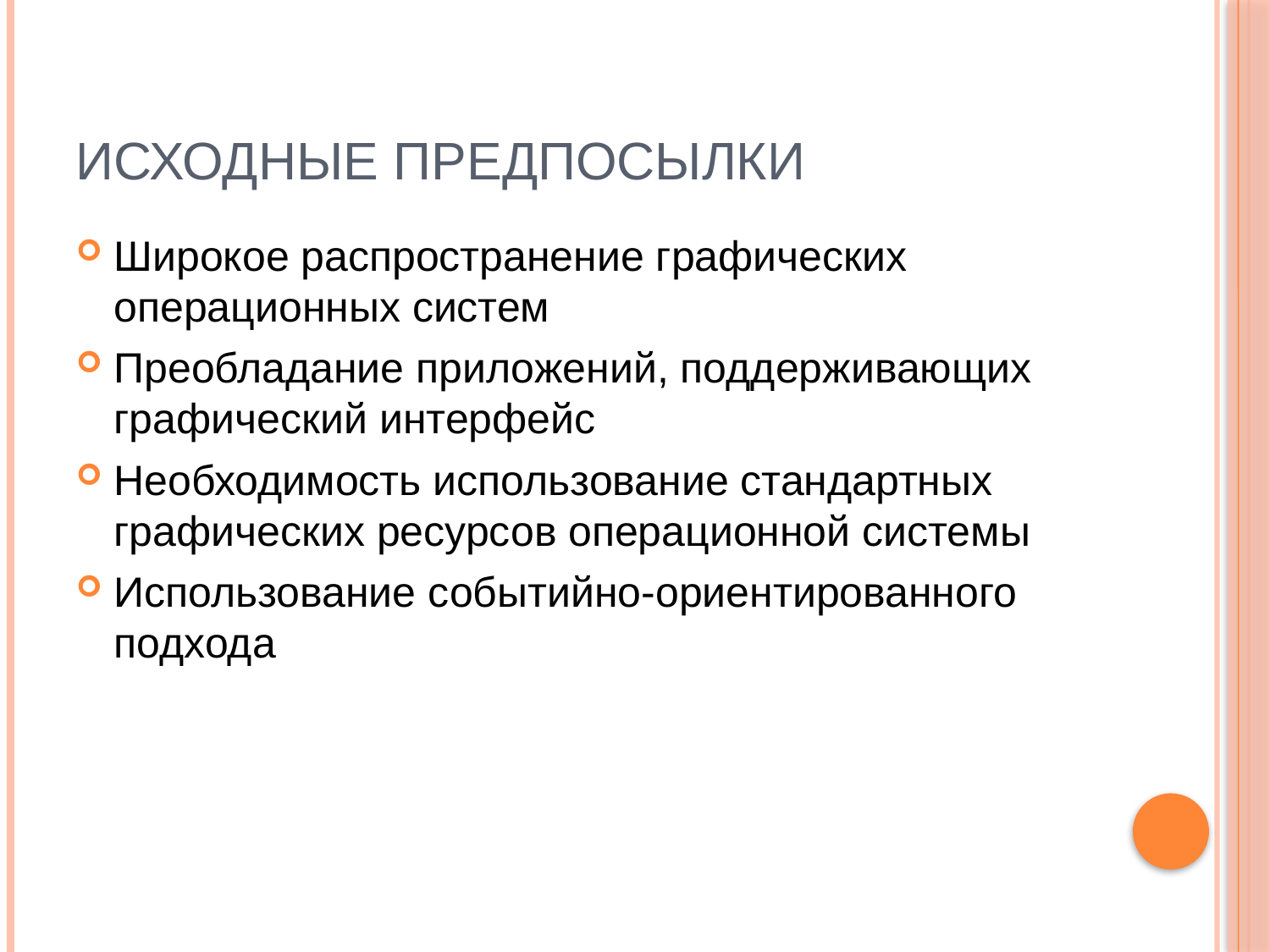

# Исходные предпосылки
Широкое распространение графических операционных систем
Преобладание приложений, поддерживающих графический интерфейс
Необходимость использование стандартных графических ресурсов операционной системы
Использование событийно-ориентированного подхода